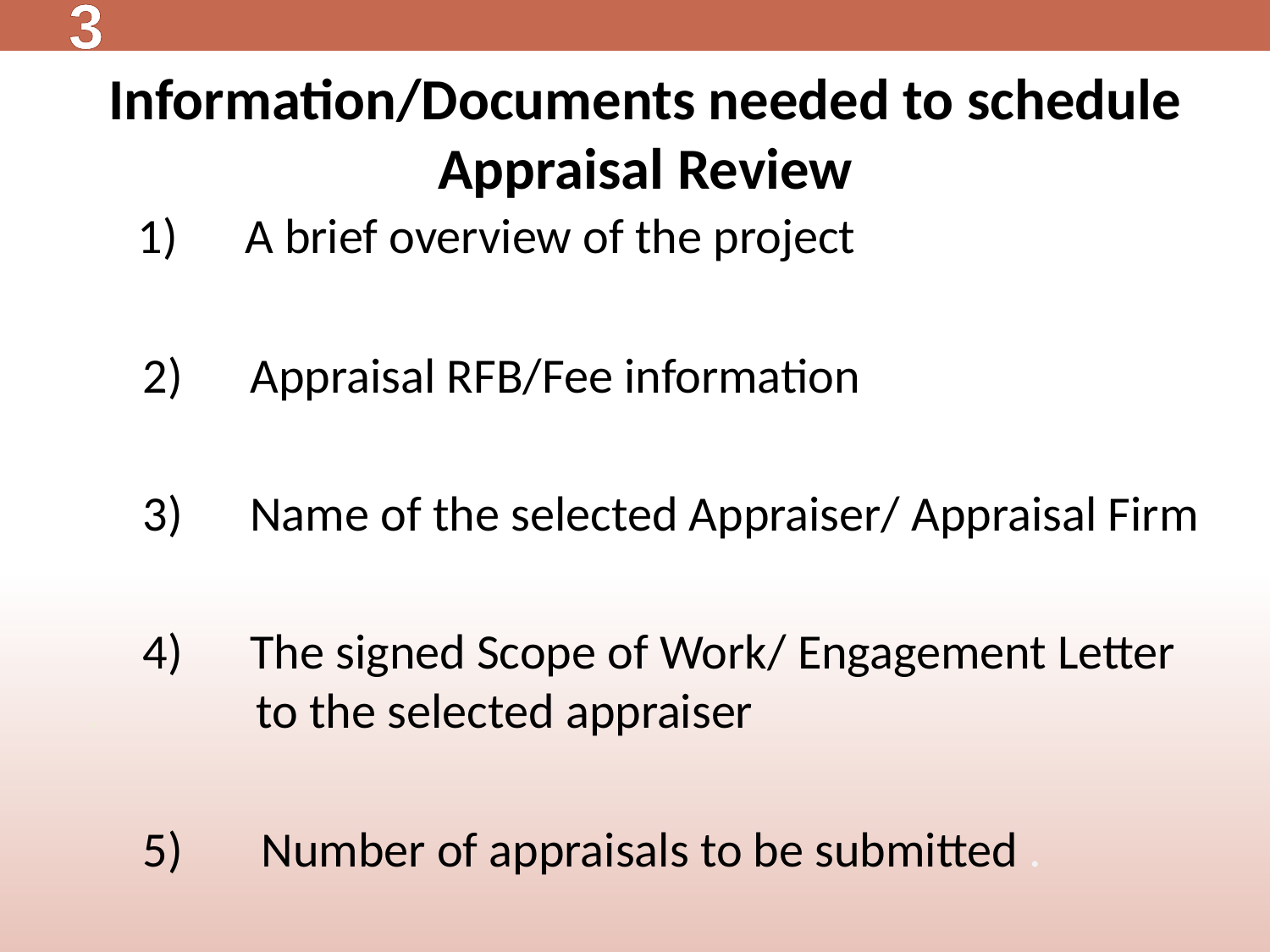

3
# Information/Documents needed to schedule Appraisal Review
    1)      A brief overview of the project

     2)      Appraisal RFB/Fee information

     3)      Name of the selected Appraiser/ Appraisal Firm

     4)      The signed Scope of Work/ Engagement Letter   .              to the selected appraiser

     5)       Number of appraisals to be submitted .